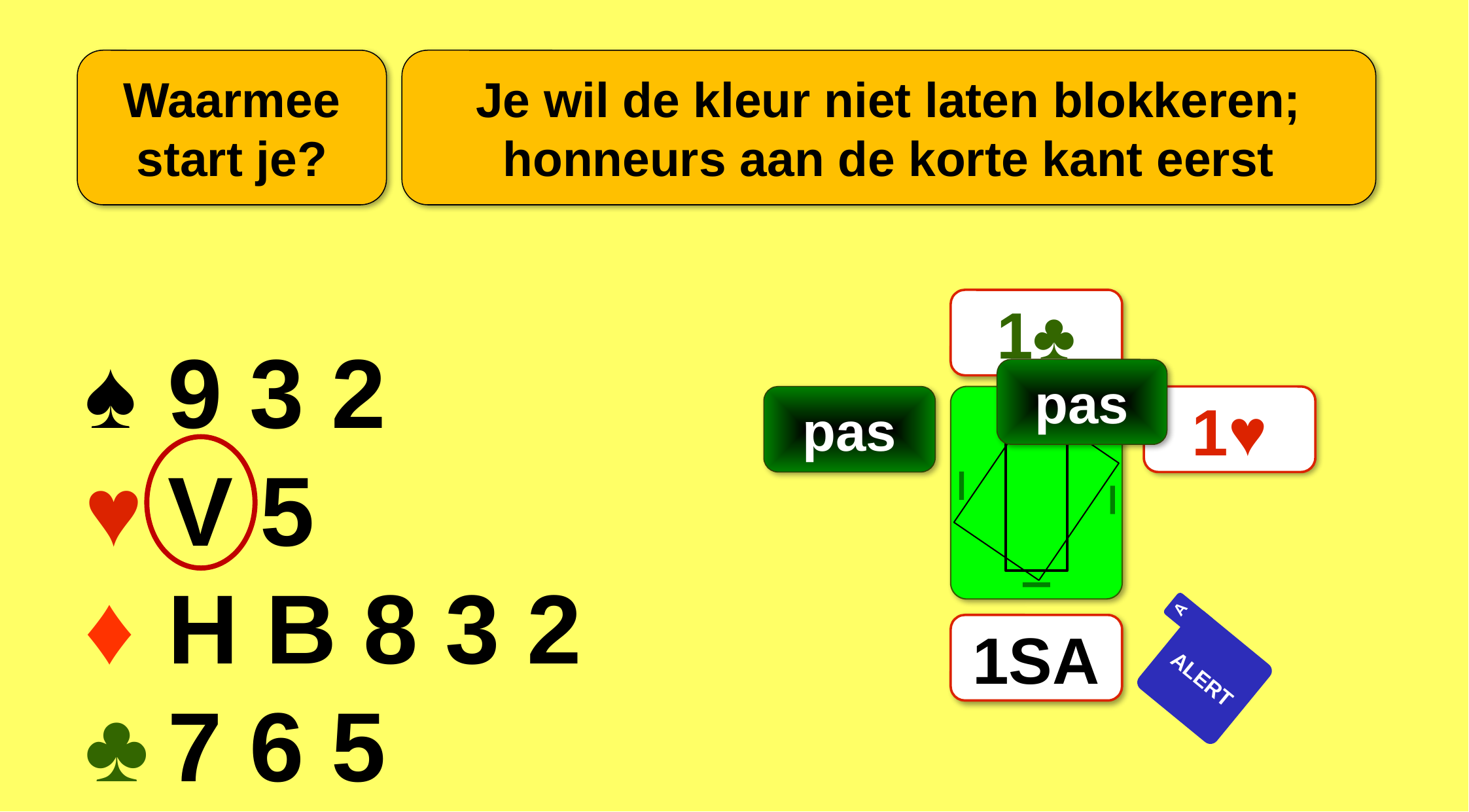

Waarmee start je?
Je wil de kleur niet laten blokkeren; honneurs aan de korte kant eerst
1♣
♠	9 3 2
♥	V 5
♦	H B 8 3 2
♣	7 6 5
pas
pas

1♥

1SA
A

ALERT